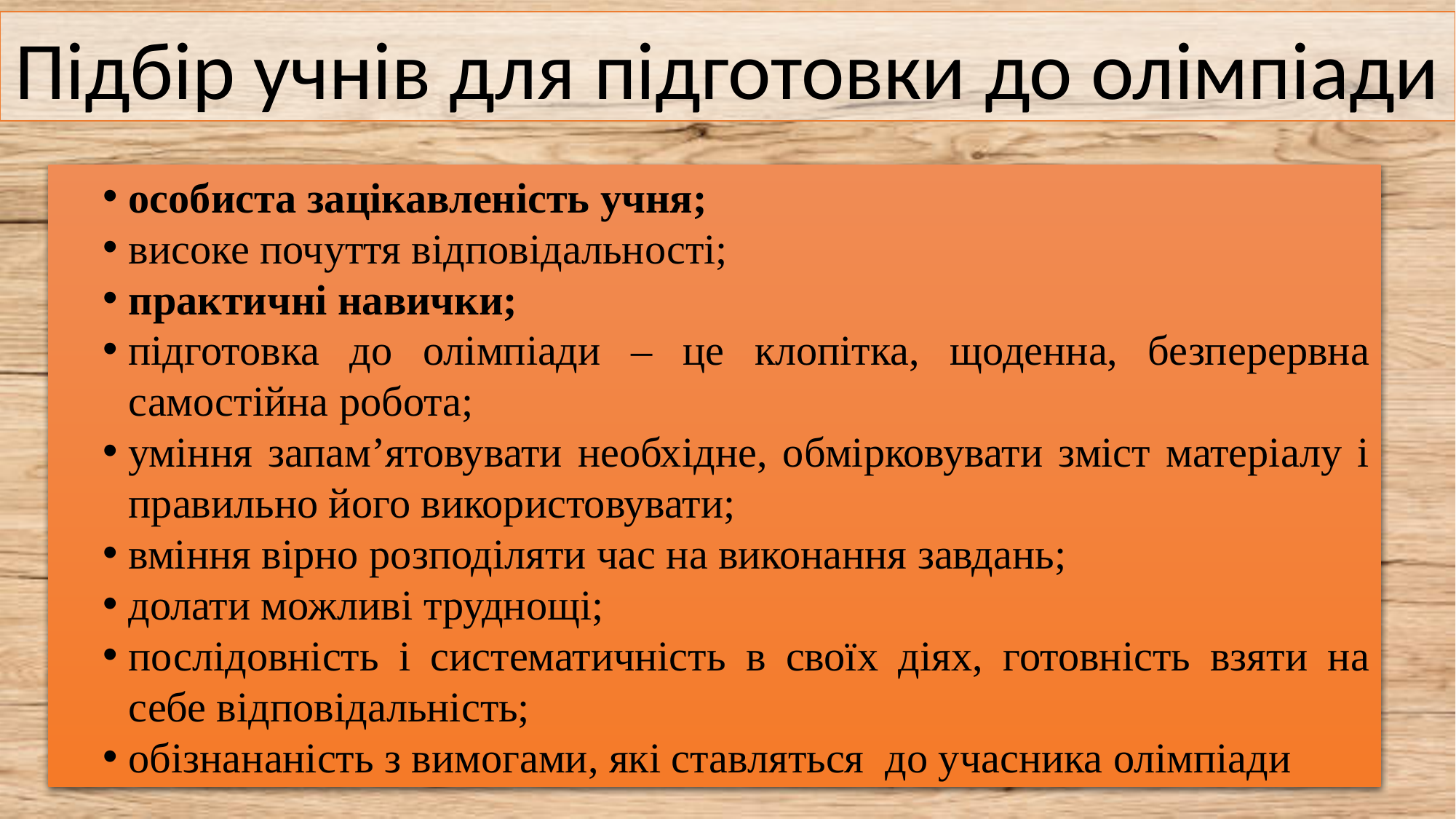

Підбір учнів для підготовки до олімпіади
особиста зацікавленість учня;
високе почуття відповідальності;
практичні навички;
підготовка до олімпіади – це клопітка, щоденна, безперервна самостійна робота;
уміння запам’ятовувати необхідне, обмірковувати зміст матеріалу і правильно його використовувати;
вміння вірно розподіляти час на виконання завдань;
долати можливі труднощі;
послідовність і систематичність в своїх діях, готовність взяти на себе відповідальність;
обізнананість з вимогами, які ставляться  до учасника олімпіади